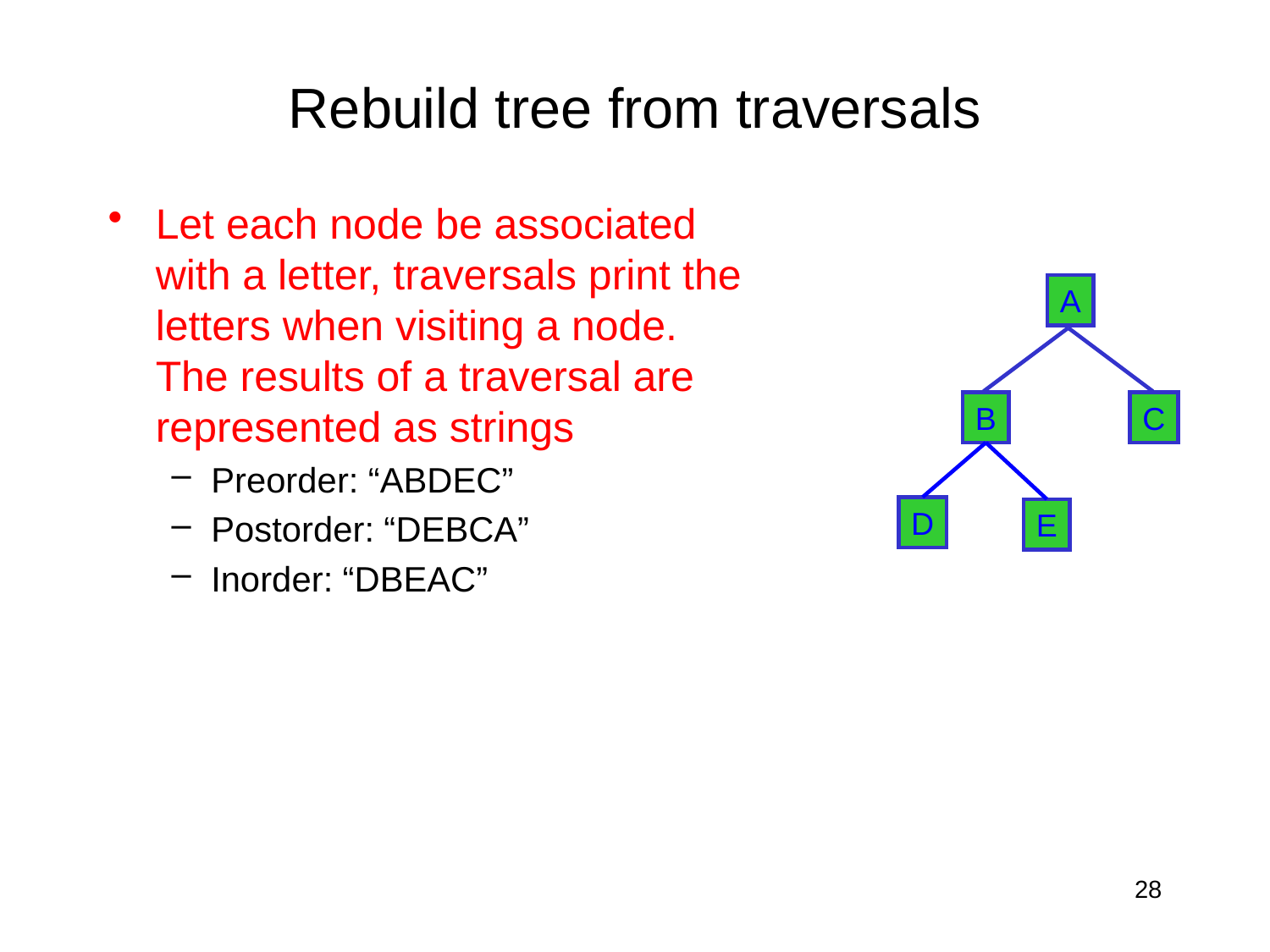

# Rebuild tree from traversals
Let each node be associated with a letter, traversals print the letters when visiting a node. The results of a traversal are represented as strings
Preorder: “ABDEC”
Postorder: “DEBCA”
Inorder: “DBEAC”
A

B
C
D
E
28